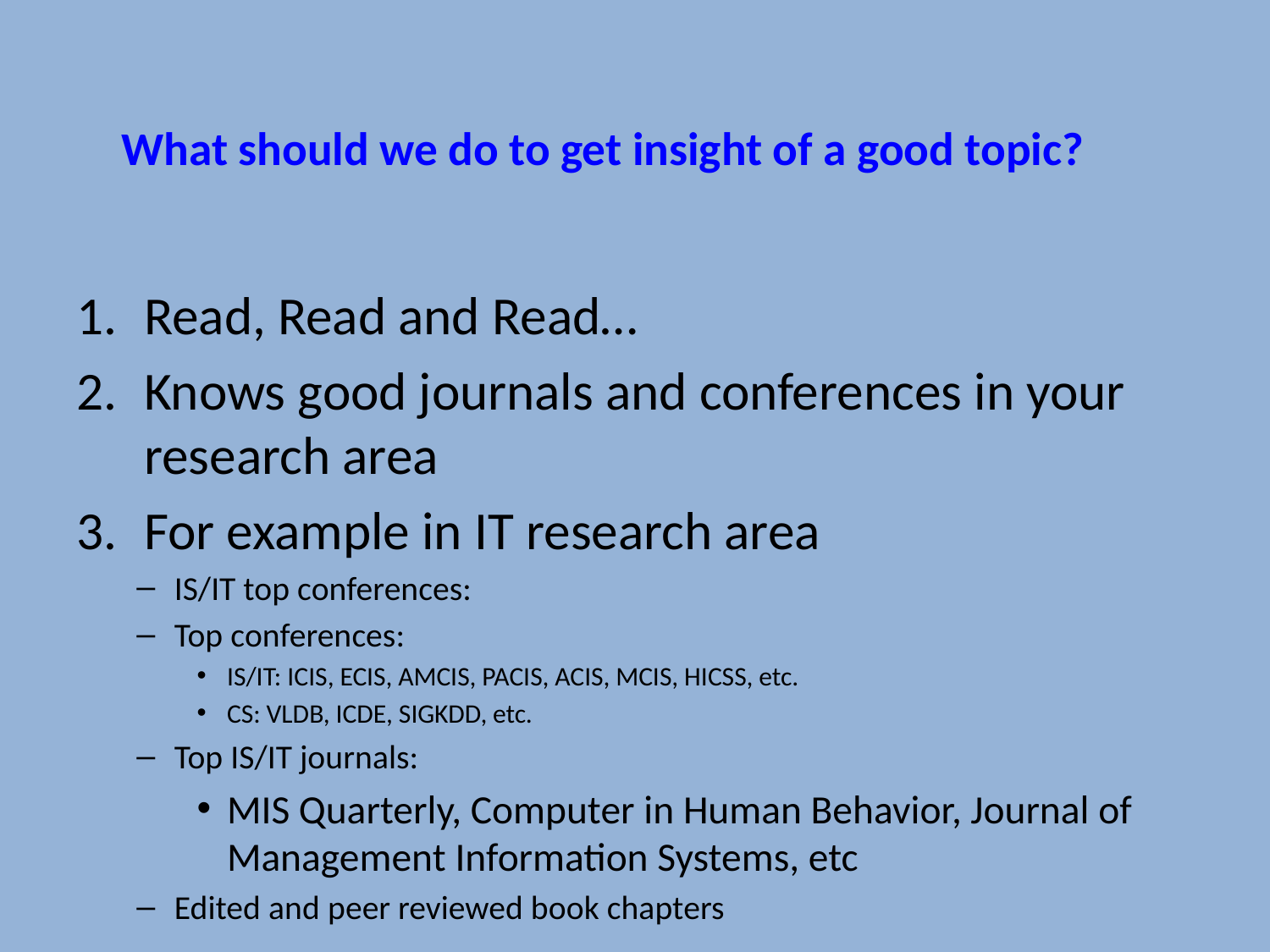

# What should we do to get insight of a good topic?
Read, Read and Read…
Knows good journals and conferences in your research area
For example in IT research area
IS/IT top conferences:
Top conferences:
IS/IT: ICIS, ECIS, AMCIS, PACIS, ACIS, MCIS, HICSS, etc.
CS: VLDB, ICDE, SIGKDD, etc.
Top IS/IT journals:
MIS Quarterly, Computer in Human Behavior, Journal of Management Information Systems, etc
Edited and peer reviewed book chapters